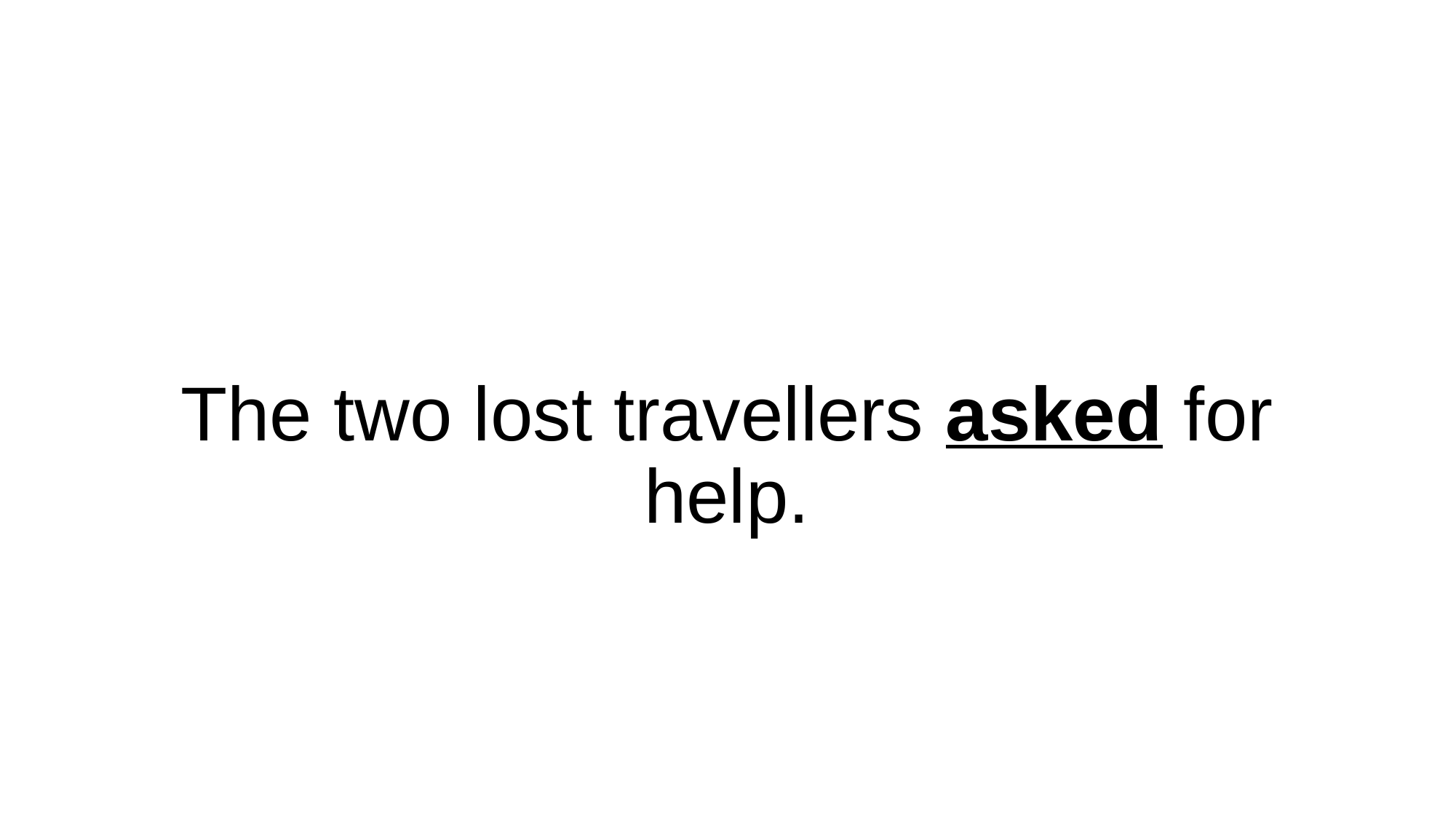

# The two lost travellers asked for help.